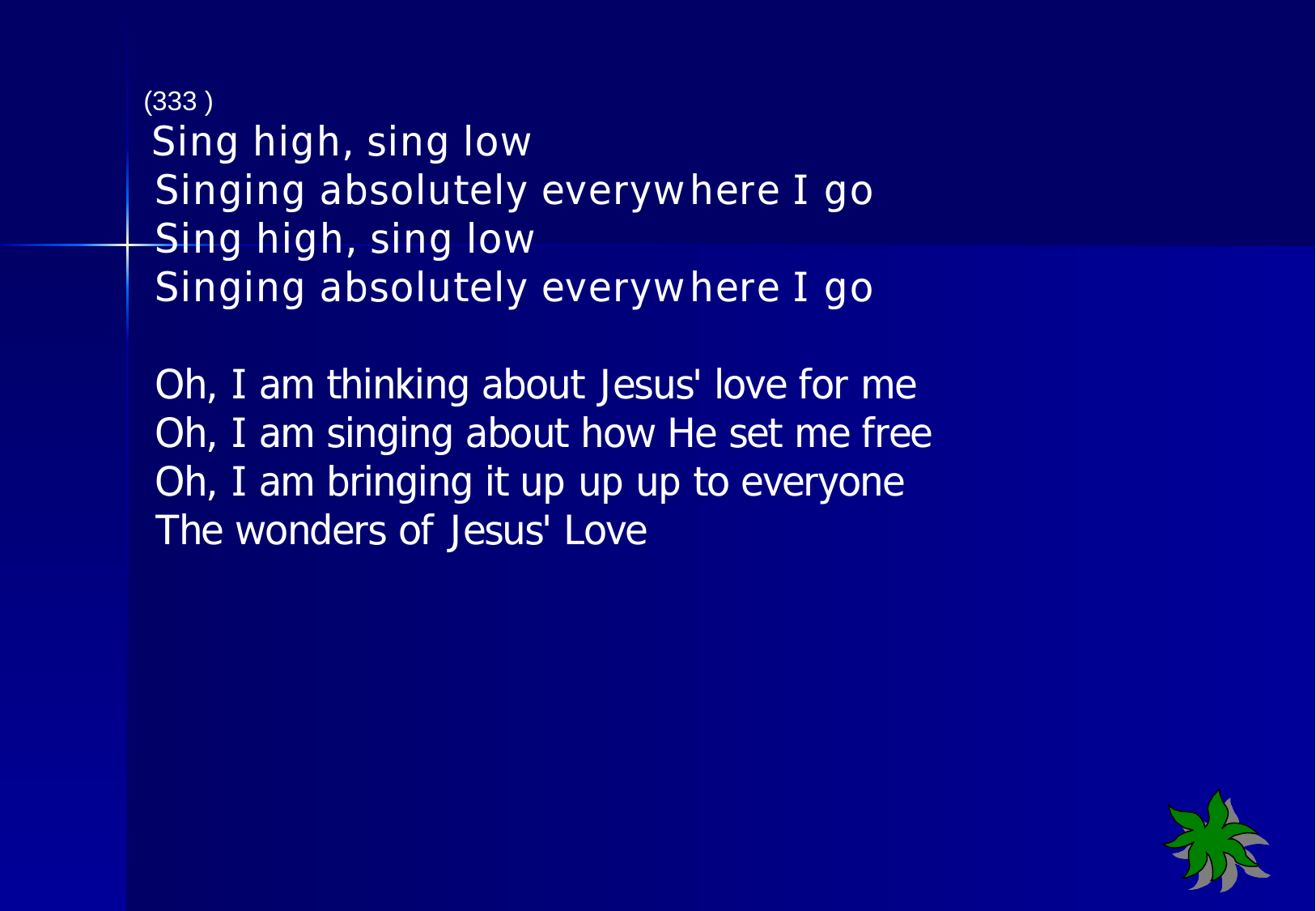

(333 )
 Sing high, sing low
 Singing absolutely everywhere I go
 Sing high, sing low
 Singing absolutely everywhere I go
 Oh, I am thinking about Jesus' love for me
 Oh, I am singing about how He set me free
 Oh, I am bringing it up up up to everyone
 The wonders of Jesus' Love